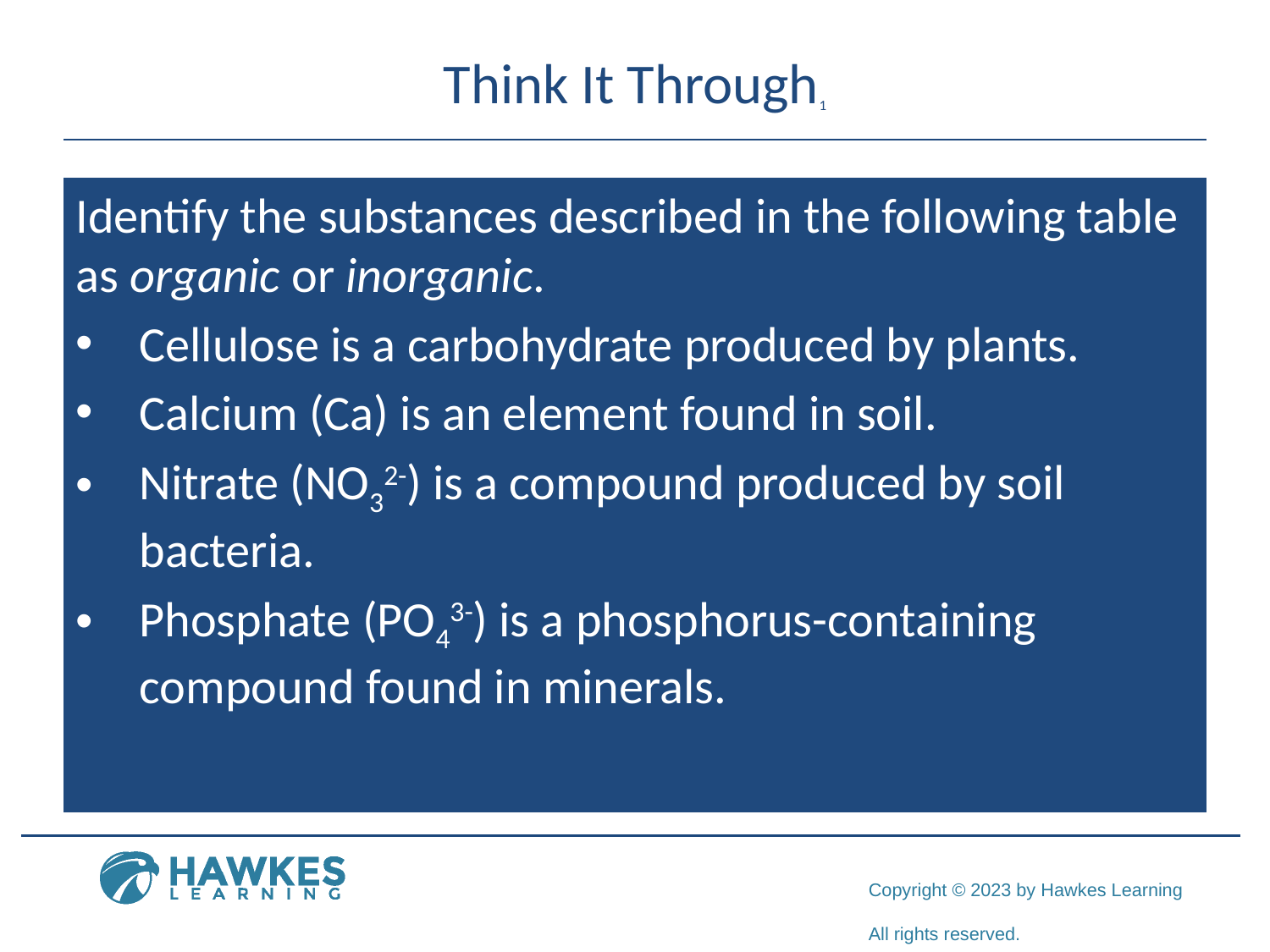

# Think It Through1
Identify the substances described in the following table as organic or inorganic.
Cellulose is a carbohydrate produced by plants.
Calcium (Ca) is an element found in soil.
Nitrate (NO32-) is a compound produced by soil bacteria.
Phosphate (PO43-) is a phosphorus-containing compound found in minerals.